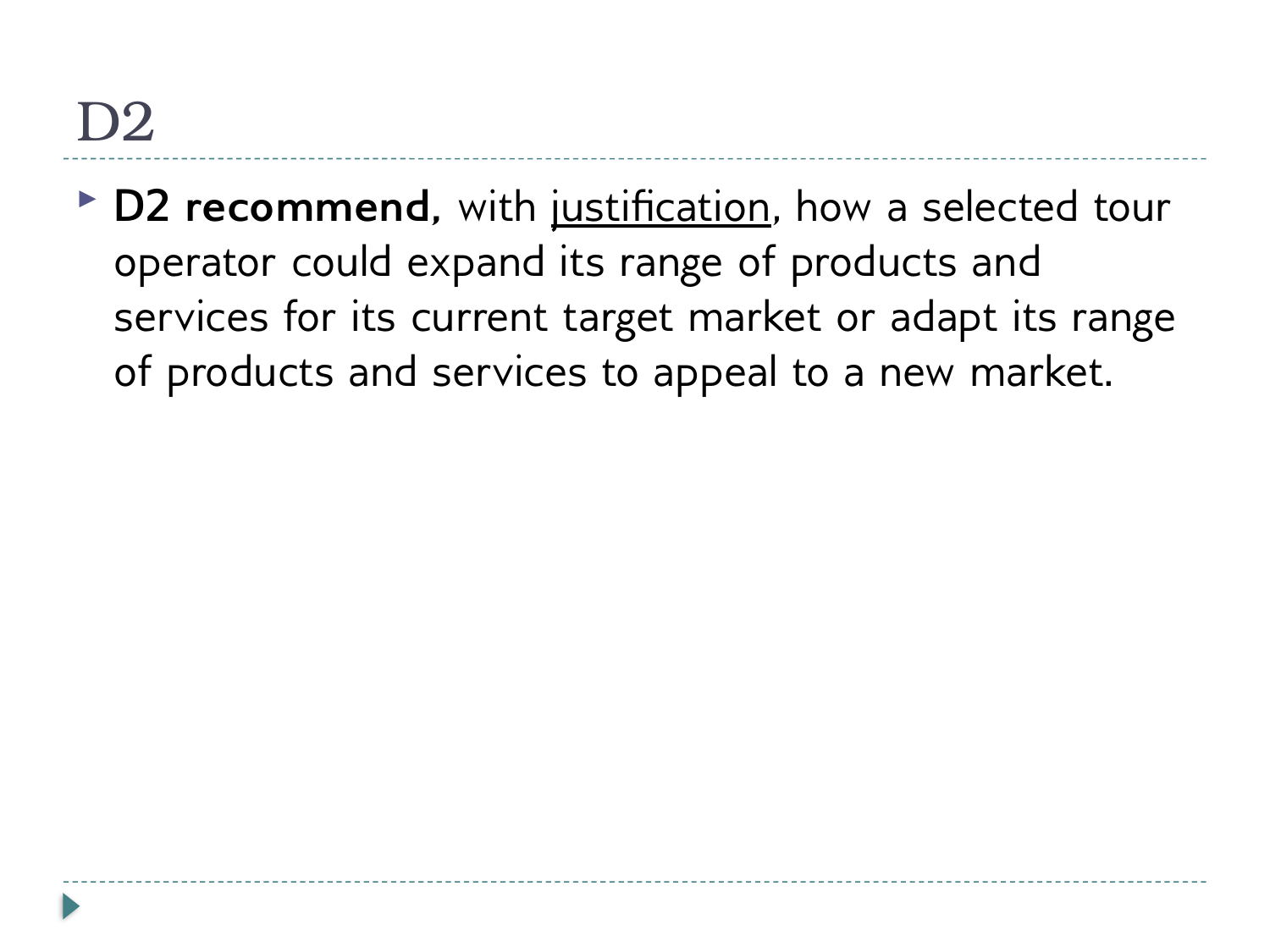

# D2
D2 recommend, with justification, how a selected tour operator could expand its range of products and services for its current target market or adapt its range of products and services to appeal to a new market.